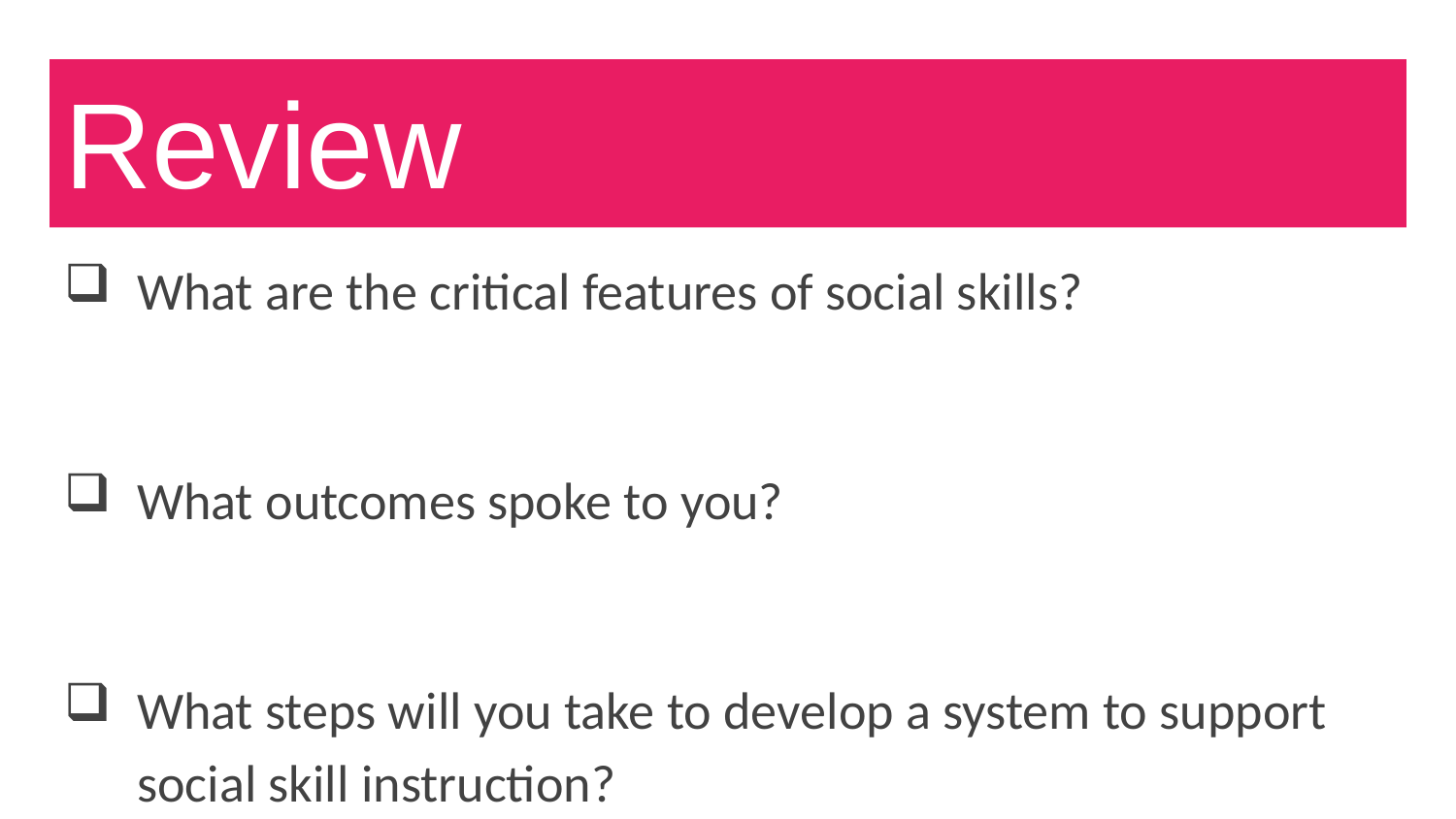

# Review
What are the critical features of social skills?

What outcomes spoke to you?

What steps will you take to develop a system to support social skill instruction?